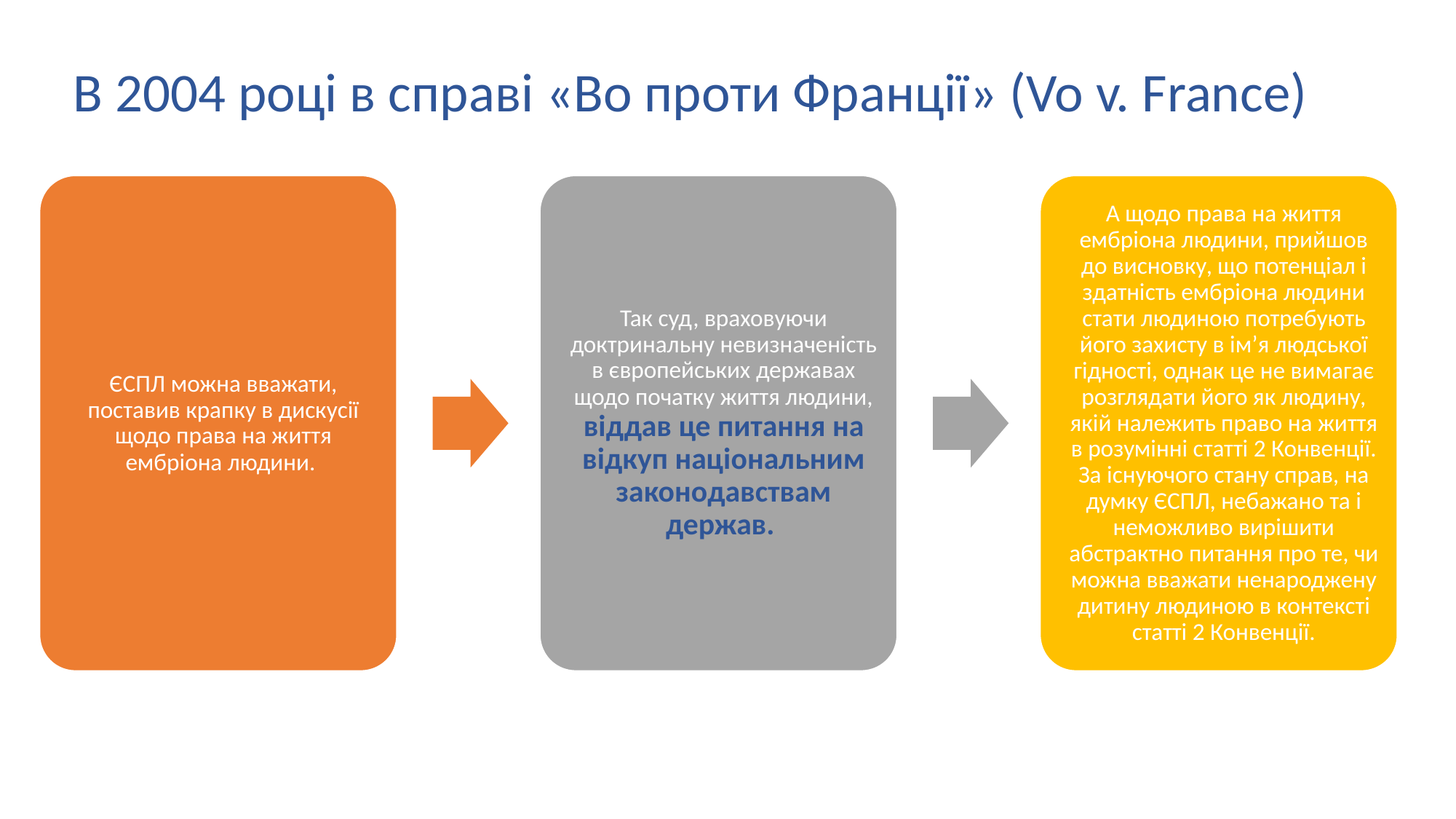

# В 2004 році в справі «Во проти Франції» (Vo v. France)
ЄСПЛ можна вважати, поставив крапку в дискусії щодо права на життя ембріона людини.

Так суд, враховуючи доктринальну невизначеність в європейських державах щодо початку життя людини, віддав це питання на відкуп національним законодавствам держав.

А щодо права на життя ембріона людини, прийшов до висновку, що потенціал і здатність ембріона людини стати людиною потребують його захисту в ім’я людської гідності, однак це не вимагає розглядати його як людину, якій належить право на життя в розумінні статті 2 Конвенції. За існуючого стану справ, на думку ЄСПЛ, небажано та і неможливо вирішити абстрактно питання про те, чи можна вважати ненароджену дитину людиною в контексті статті 2 Конвенції.